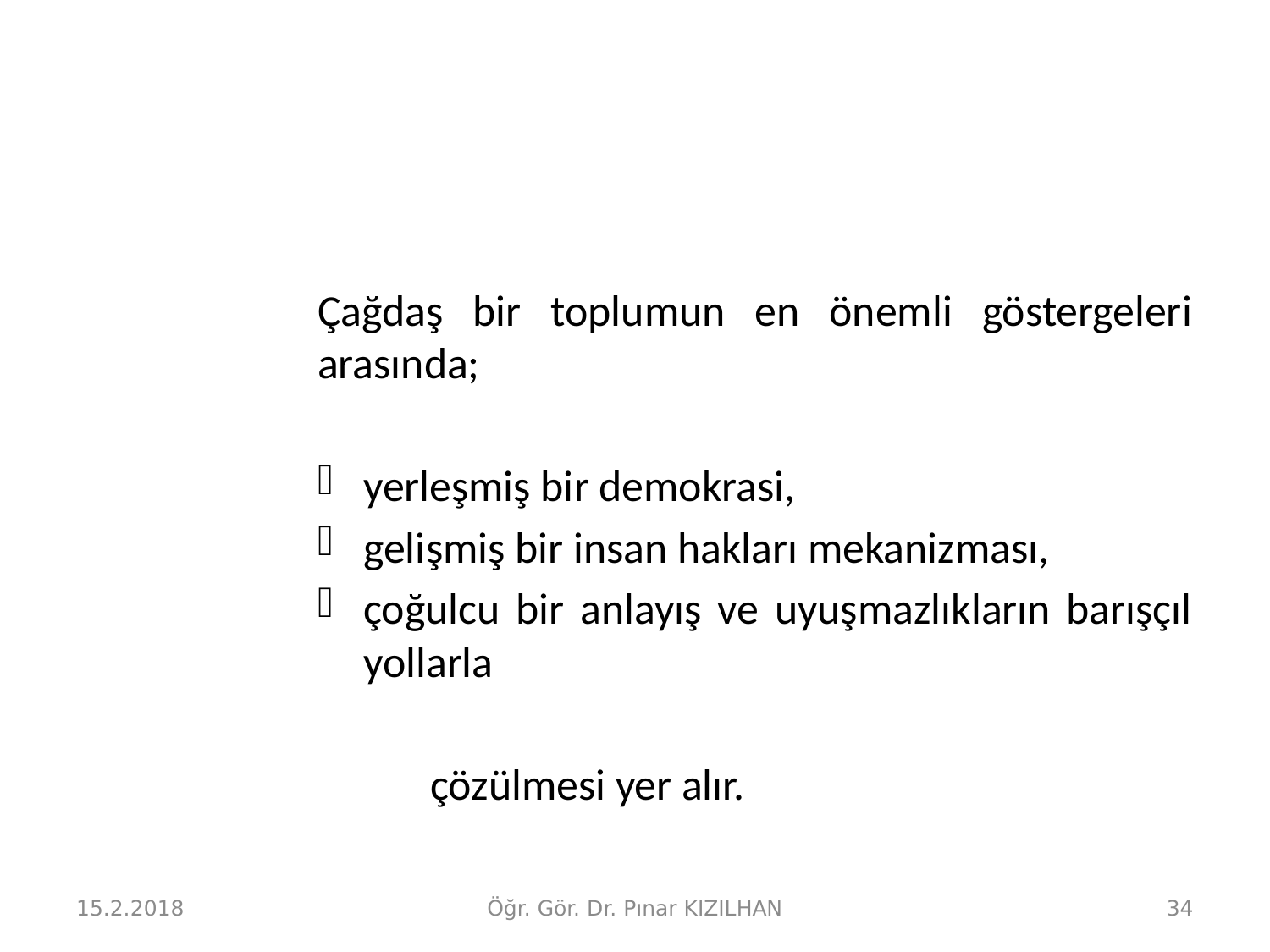

#
Çağdaş bir toplumun en önemli göstergeleri arasında;

yerleşmiş bir demokrasi,
gelişmiş bir insan hakları mekanizması,
çoğulcu bir anlayış ve uyuşmazlıkların barışçıl yollarla

						çözülmesi yer alır.

15.2.2018
Öğr. Gör. Dr. Pınar KIZILHAN
34